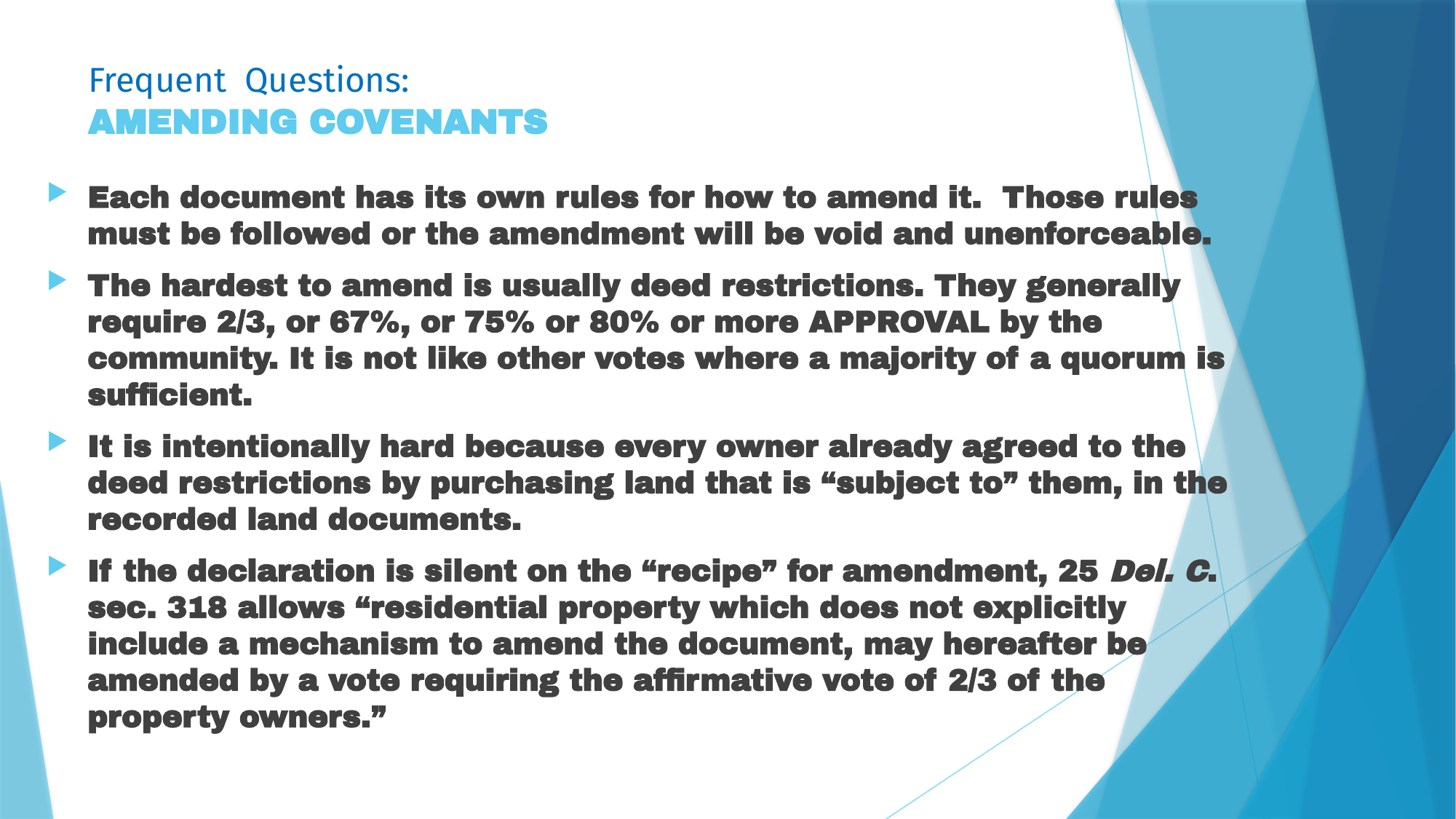

# Frequent  Questions: AMENDING COVENANTS
Each document has its own rules for how to amend it.  Those rules must be followed or the amendment will be void and unenforceable.
The hardest to amend is usually deed restrictions. They generally require 2/3, or 67%, or 75% or 80% or more APPROVAL by the community. It is not like other votes where a majority of a quorum is sufficient.
It is intentionally hard because every owner already agreed to the deed restrictions by purchasing land that is “subject to” them, in the recorded land documents.
If the declaration is silent on the “recipe” for amendment, 25 Del. C. sec. 318 allows “residential property which does not explicitly include a mechanism to amend the document, may hereafter be amended by a vote requiring the affirmative vote of 2/3 of the property owners.”